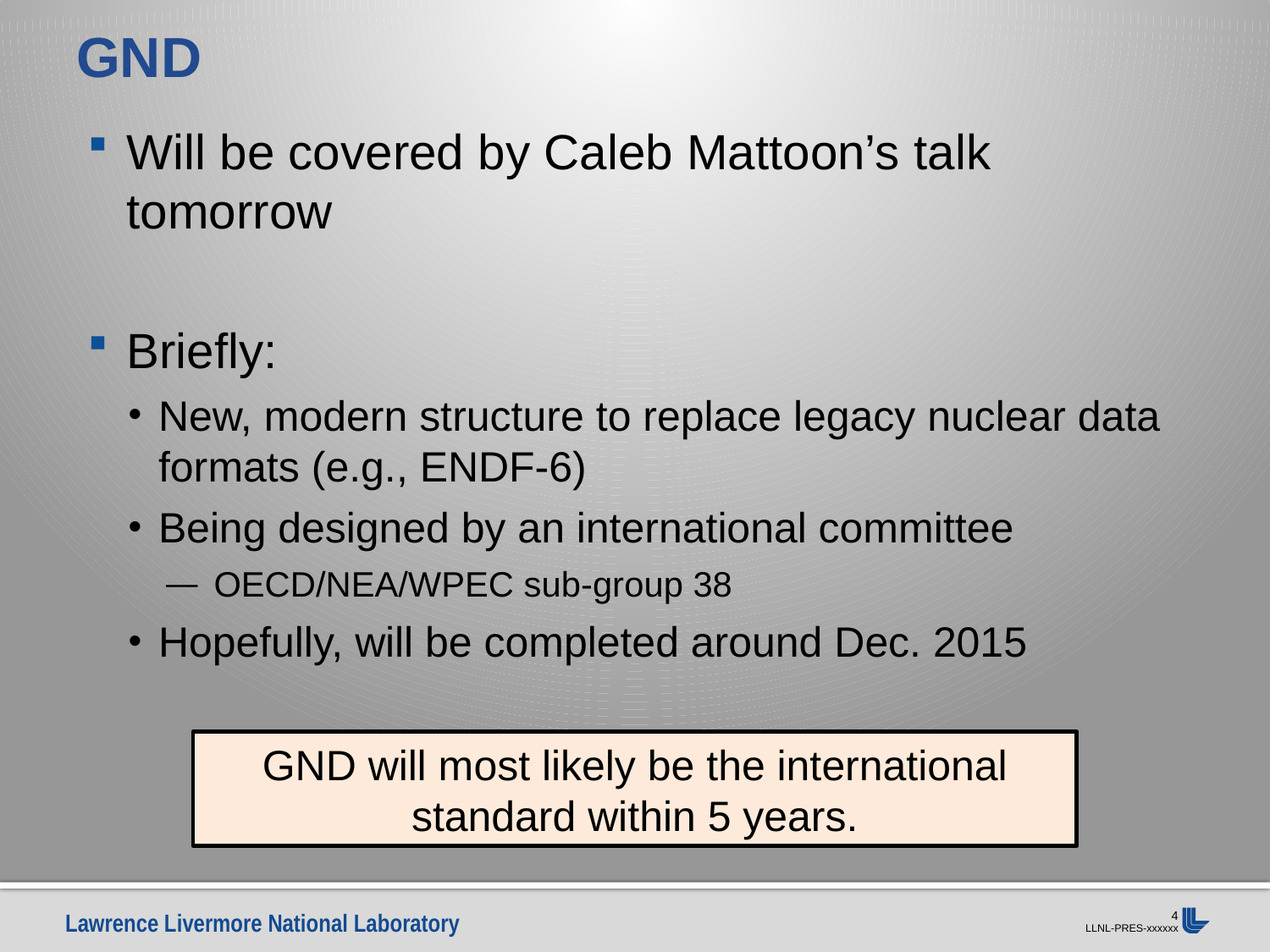

# GND
Will be covered by Caleb Mattoon’s talk tomorrow
Briefly:
New, modern structure to replace legacy nuclear data formats (e.g., ENDF-6)
Being designed by an international committee
OECD/NEA/WPEC sub-group 38
Hopefully, will be completed around Dec. 2015
GND will most likely be the international standard within 5 years.